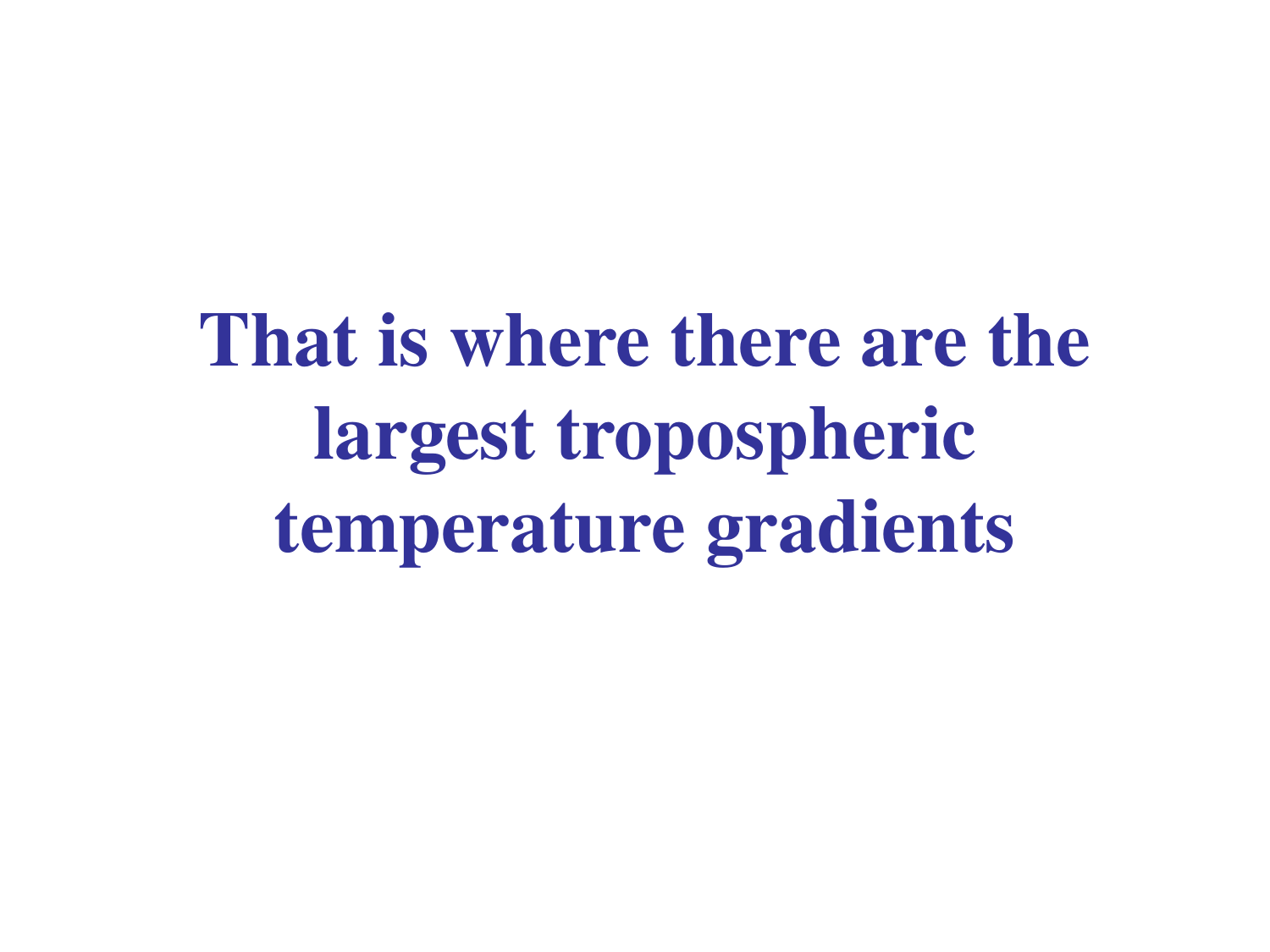

# That is where there are the largest tropospheric temperature gradients